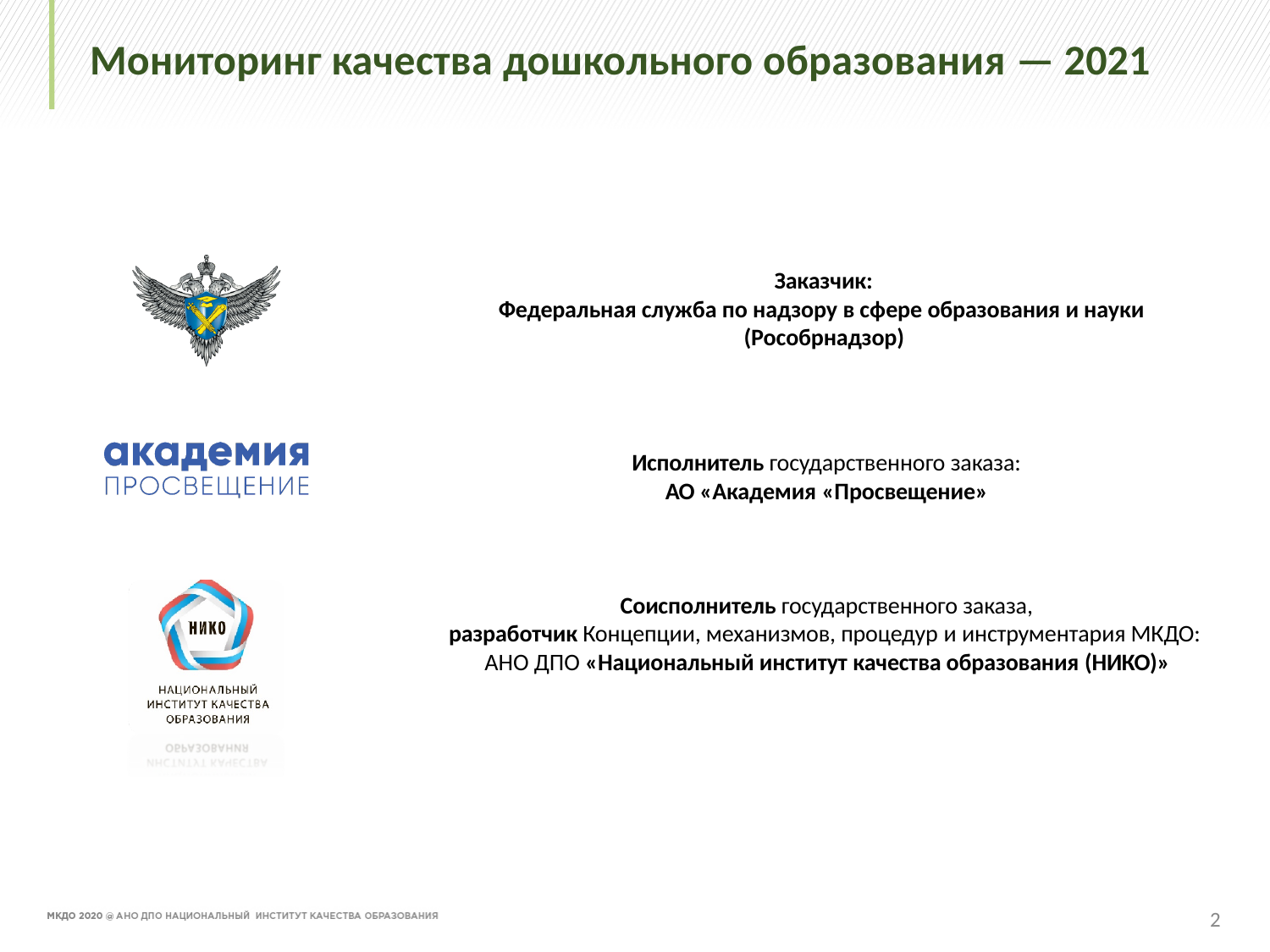

# Мониторинг качества дошкольного образования — 2021

Заказчик:
Федеральная служба по надзору в сфере образования и науки  (Рособрнадзор)

Исполнитель государственного заказа:
АО «Академия «Просвещение»

Соисполнитель государственного заказа,
разработчик Концепции, механизмов, процедур и инструментария МКДО:  АНО ДПО «Национальный институт качества образования (НИКО)»

2